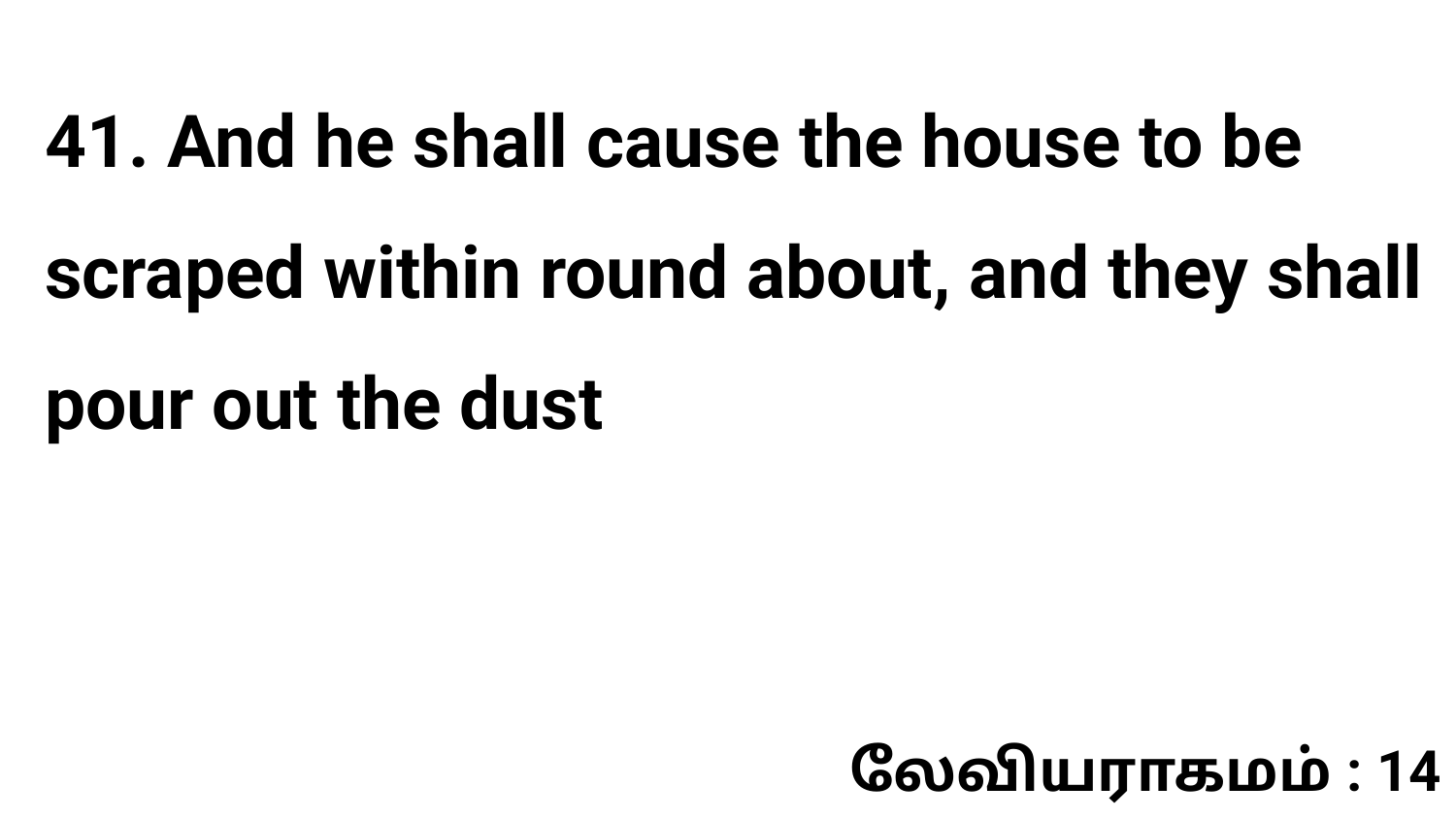

41. And he shall cause the house to be scraped within round about, and they shall pour out the dust
லேவியராகமம் : 14